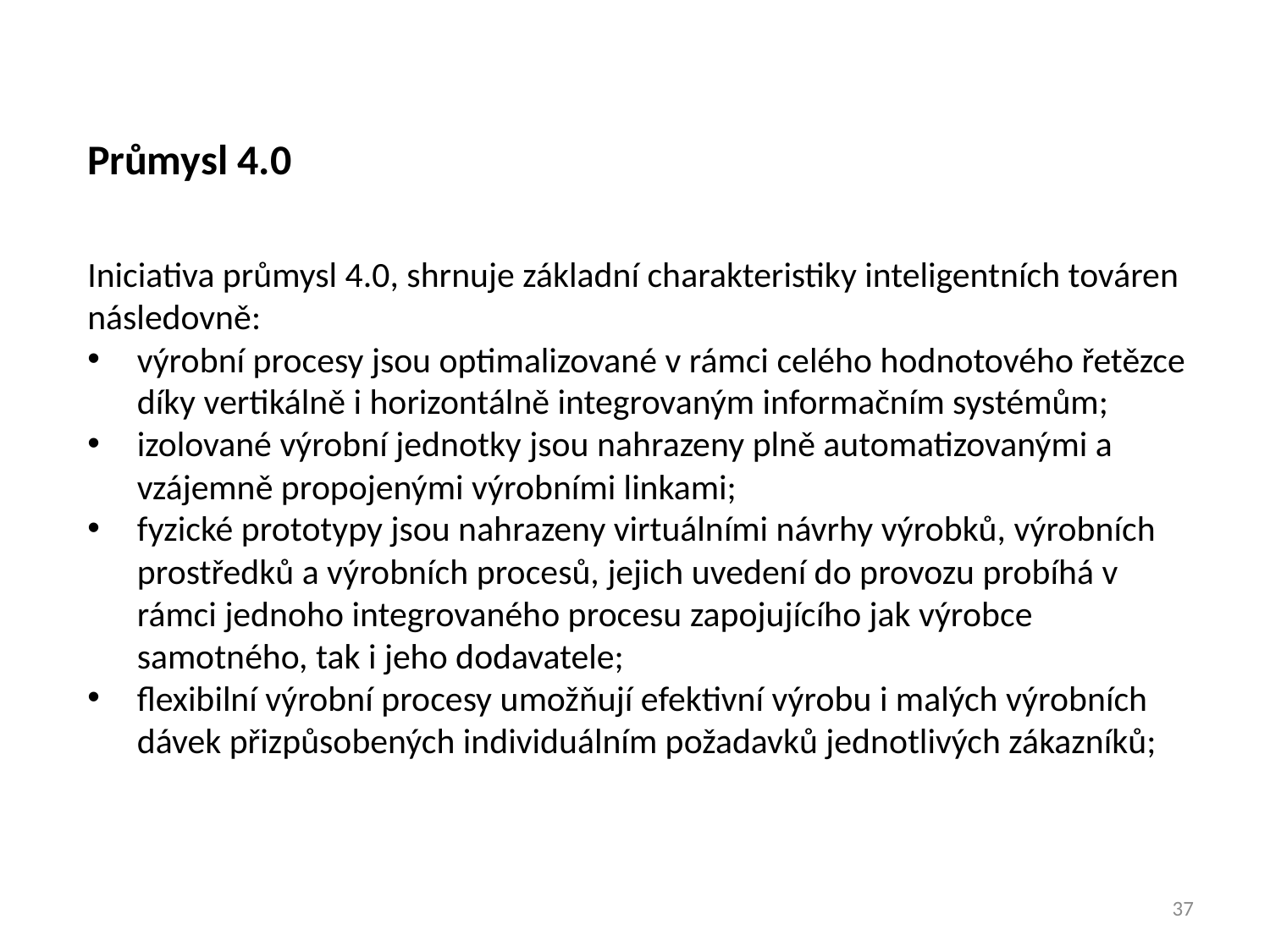

Průmysl 4.0
Iniciativa průmysl 4.0, shrnuje základní charakteristiky inteligentních továren následovně:
výrobní procesy jsou optimalizované v rámci celého hodnotového řetězce díky vertikálně i horizontálně integrovaným informačním systémům;
izolované výrobní jednotky jsou nahrazeny plně automatizovanými a vzájemně propojenými výrobními linkami;
fyzické prototypy jsou nahrazeny virtuálními návrhy výrobků, výrobních prostředků a výrobních procesů, jejich uvedení do provozu probíhá v rámci jednoho integrovaného procesu zapojujícího jak výrobce samotného, tak i jeho dodavatele;
flexibilní výrobní procesy umožňují efektivní výrobu i malých výrobních dávek přizpůsobených individuálním požadavků jednotlivých zákazníků;

37